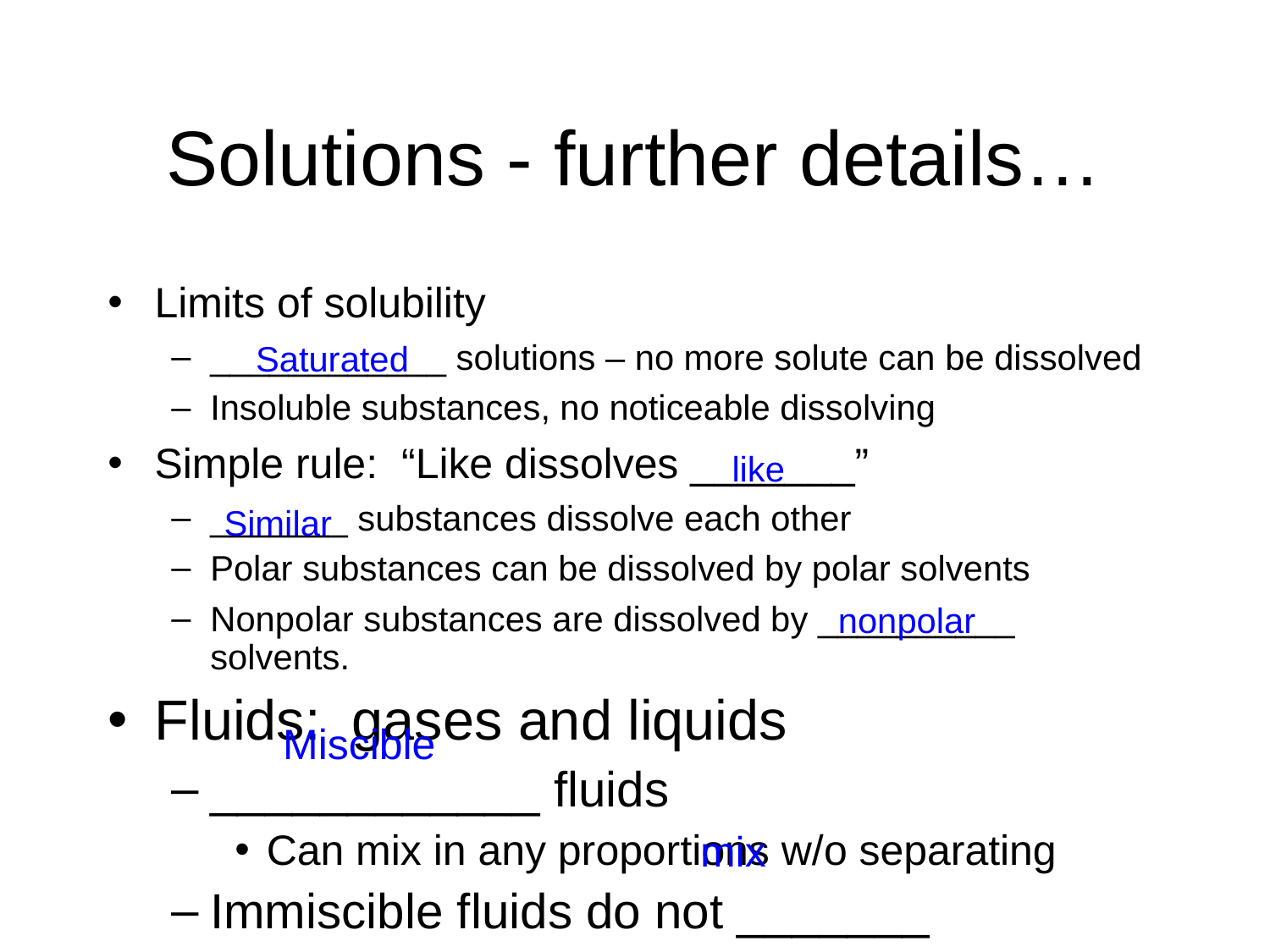

# Solutions - further details…
Limits of solubility
____________ solutions – no more solute can be dissolved
Insoluble substances, no noticeable dissolving
Simple rule:  “Like dissolves _______”
_______ substances dissolve each other
Polar substances can be dissolved by polar solvents
Nonpolar substances are dissolved by __________ solvents.
Fluids:  gases and liquids
____________ fluids
Can mix in any proportions w/o separating
Immiscible fluids do not _______
Saturated
like
Similar
nonpolar
Miscible
mix